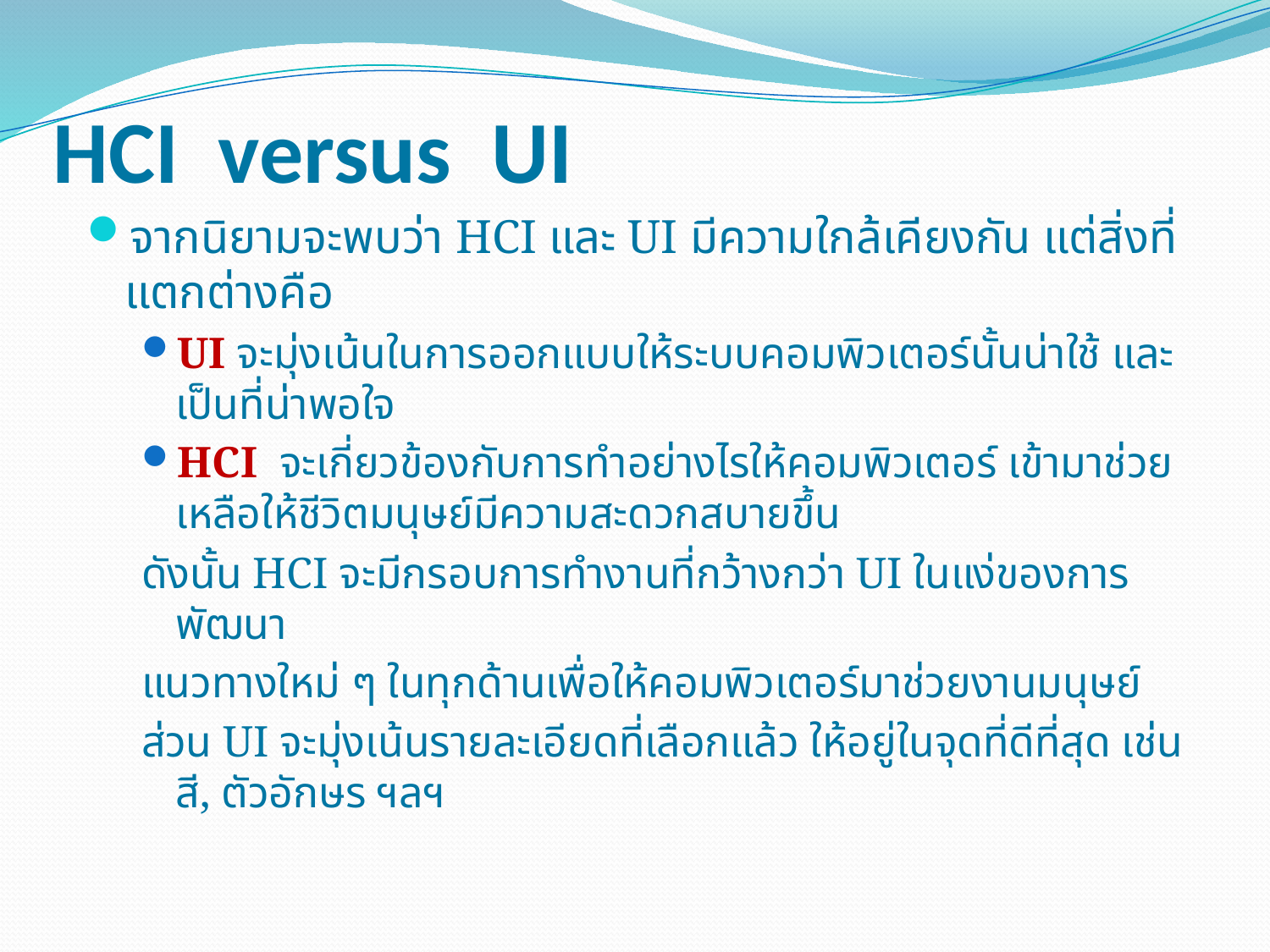

# HCI  versus  UI
จากนิยามจะพบว่า HCI และ UI มีความใกล้เคียงกัน แต่สิ่งที่แตกต่างคือ
UI จะมุ่งเน้นในการออกแบบให้ระบบคอมพิวเตอร์นั้นน่าใช้ และเป็นที่น่าพอใจ
HCI  จะเกี่ยวข้องกับการทำอย่างไรให้คอมพิวเตอร์ เข้ามาช่วยเหลือให้ชีวิตมนุษย์มีความสะดวกสบายขึ้น
ดังนั้น HCI จะมีกรอบการทำงานที่กว้างกว่า UI ในแง่ของการพัฒนา
แนวทางใหม่ ๆ ในทุกด้านเพื่อให้คอมพิวเตอร์มาช่วยงานมนุษย์
ส่วน UI จะมุ่งเน้นรายละเอียดที่เลือกแล้ว ให้อยู่ในจุดที่ดีที่สุด เช่น สี, ตัวอักษร ฯลฯ